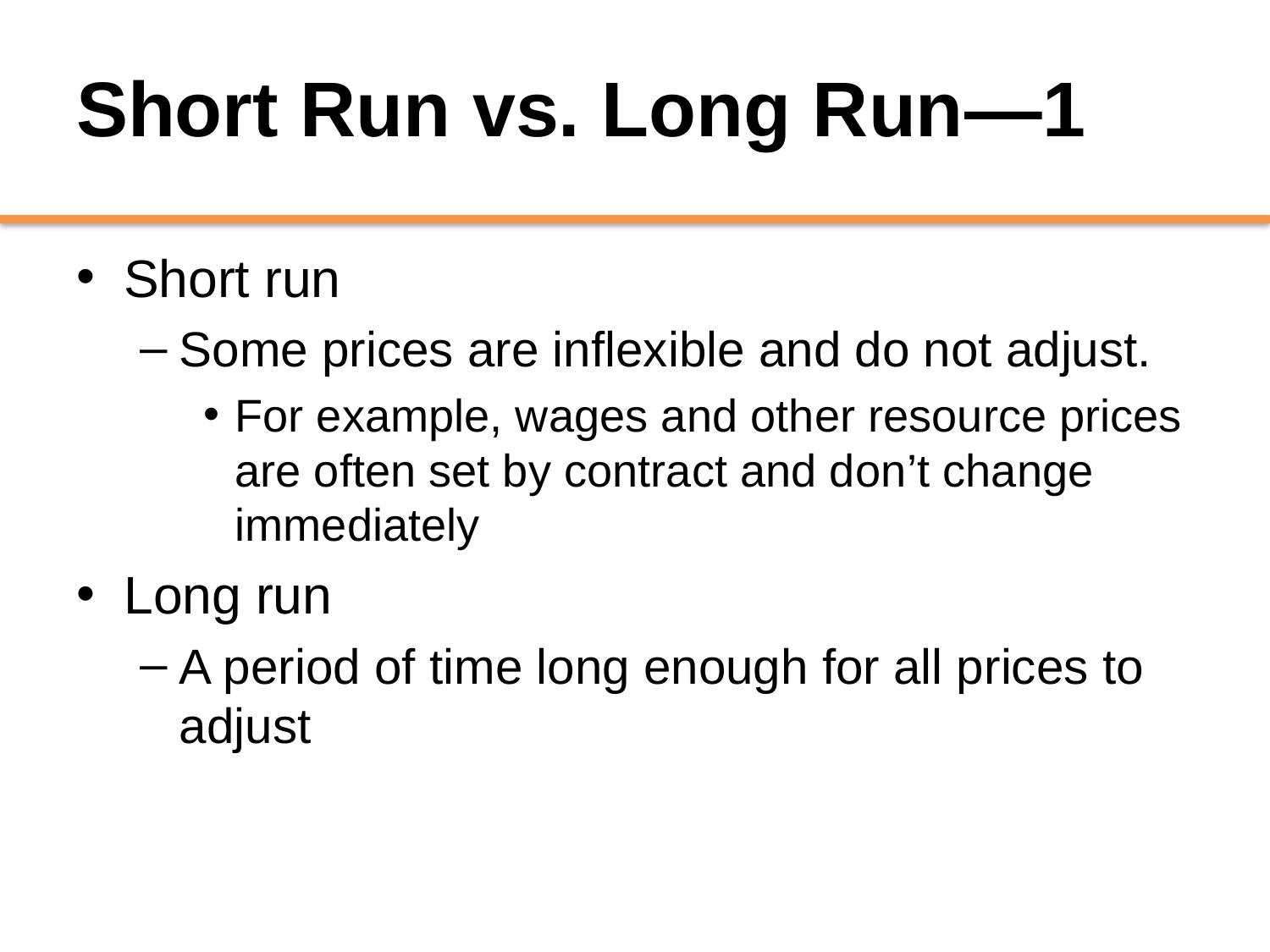

# Short Run vs. Long Run—1
Short run
Some prices are inflexible and do not adjust.
For example, wages and other resource prices are often set by contract and don’t change immediately
Long run
A period of time long enough for all prices to adjust